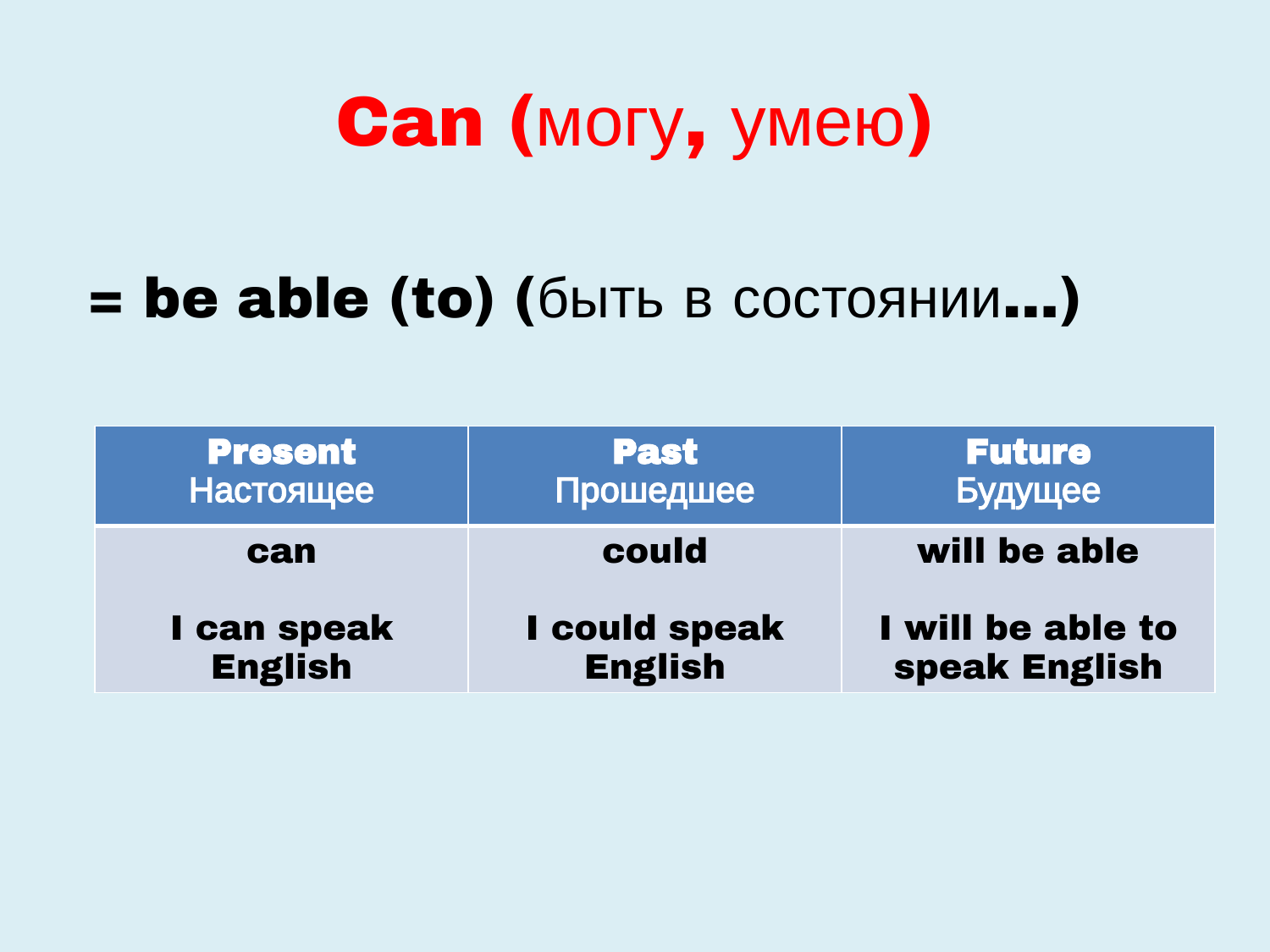

# Can (могу, умею)

= be able (to) (быть в состоянии…)

| Present Настоящее | Past Прошедшее | Future Будущее |
| --- | --- | --- |
| can I can speak English | could I could speak English | will be able I will be able to speak English |